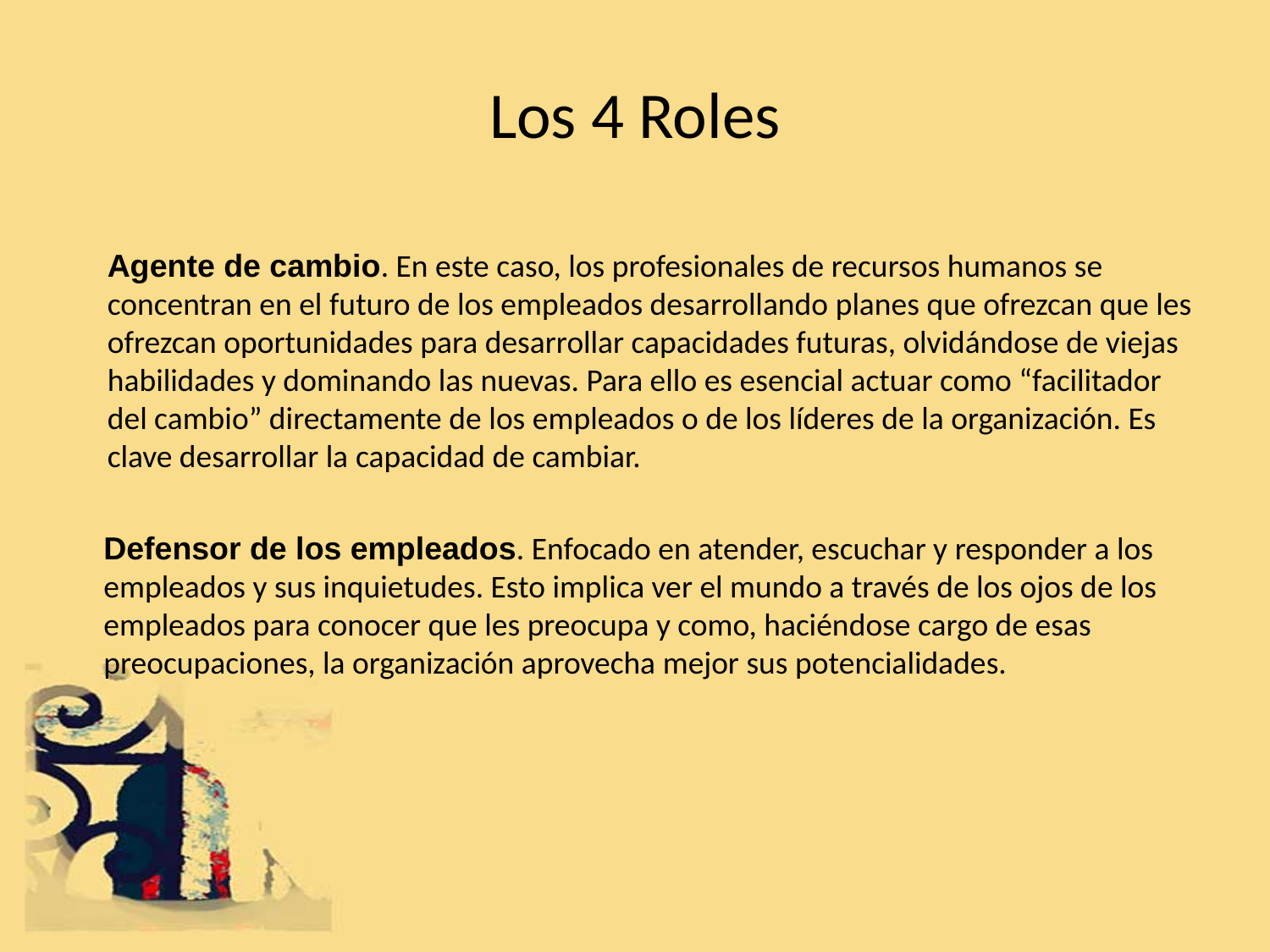

# Los 4 Roles
Agente de cambio. En este caso, los profesionales de recursos humanos se concentran en el futuro de los empleados desarrollando planes que ofrezcan que les ofrezcan oportunidades para desarrollar capacidades futuras, olvidándose de viejas habilidades y dominando las nuevas. Para ello es esencial actuar como “facilitador del cambio” directamente de los empleados o de los líderes de la organización. Es clave desarrollar la capacidad de cambiar.
Defensor de los empleados. Enfocado en atender, escuchar y responder a los empleados y sus inquietudes. Esto implica ver el mundo a través de los ojos de los empleados para conocer que les preocupa y como, haciéndose cargo de esas preocupaciones, la organización aprovecha mejor sus potencialidades.